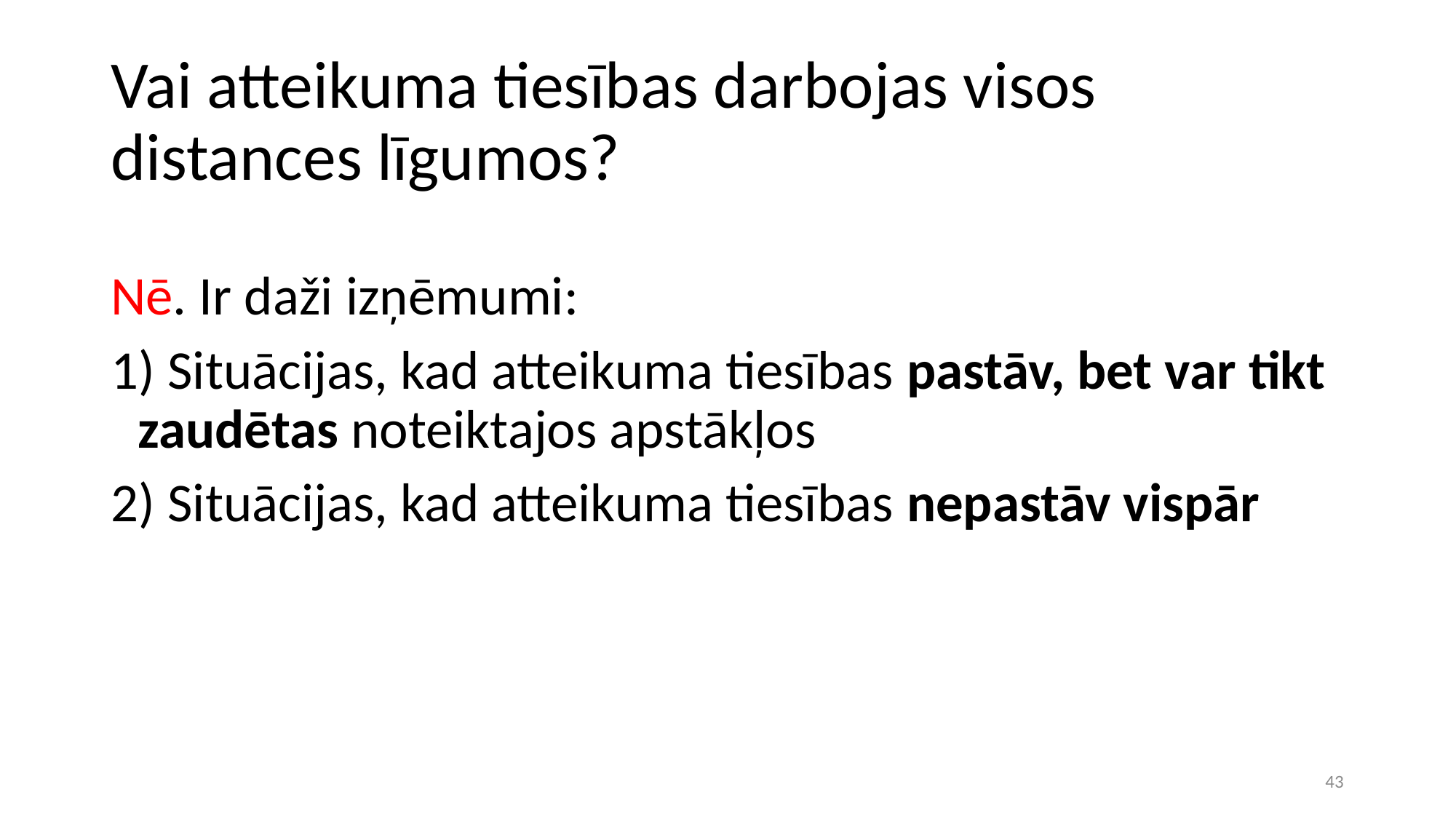

Vai atteikuma tiesības darbojas visos distances līgumos?
Nē. Ir daži izņēmumi:
 Situācijas, kad atteikuma tiesības pastāv, bet var tikt zaudētas noteiktajos apstākļos
 Situācijas, kad atteikuma tiesības nepastāv vispār
43